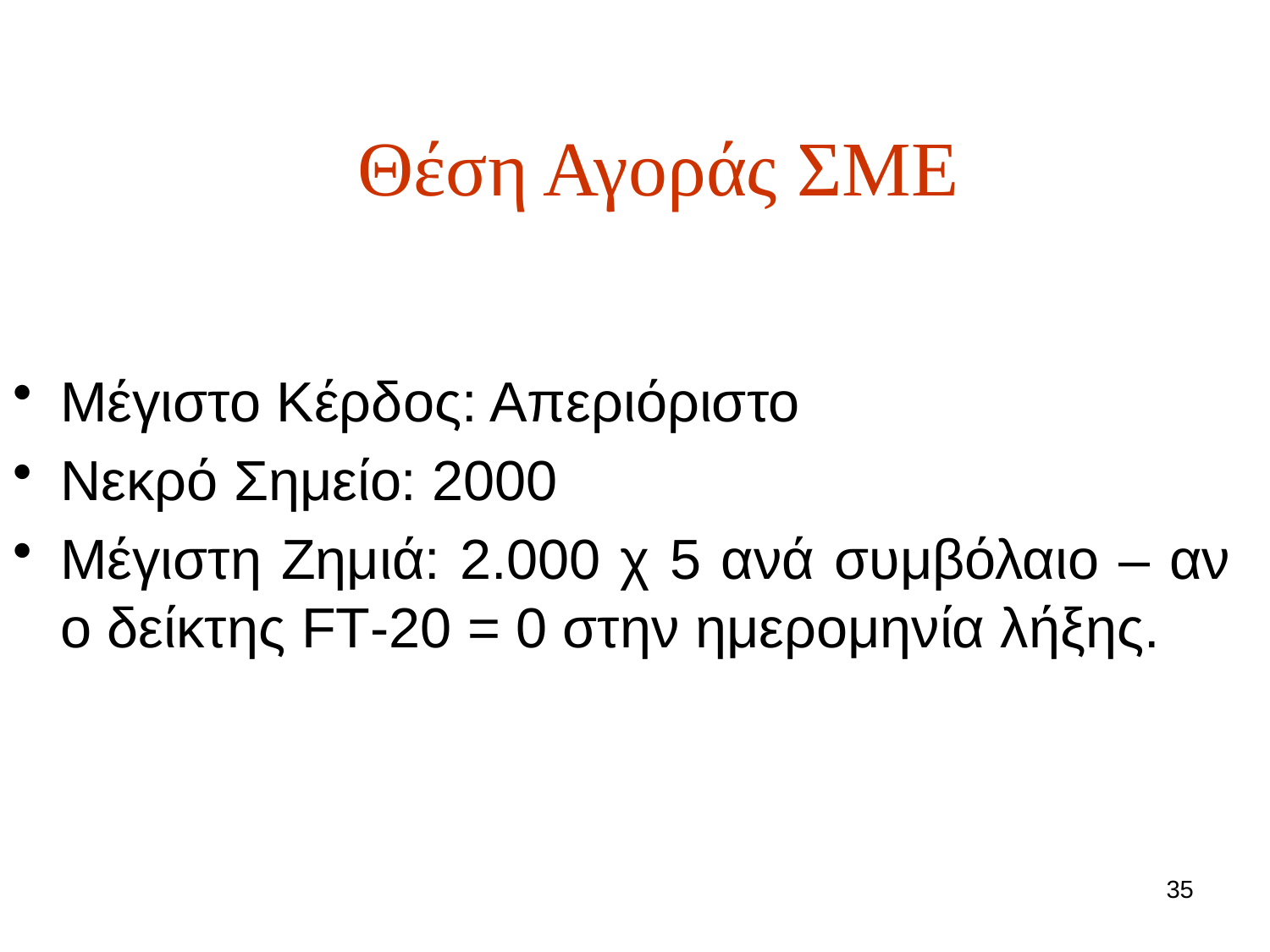

# Θέση Αγοράς ΣΜΕ

Μέγιστο Κέρδος: Απεριόριστο
Νεκρό Σημείο: 2000
Μέγιστη Ζημιά: 2.000 χ 5 ανά συμβόλαιο – αν ο δείκτης FT-20 = 0 στην ημερομηνία λήξης.

35